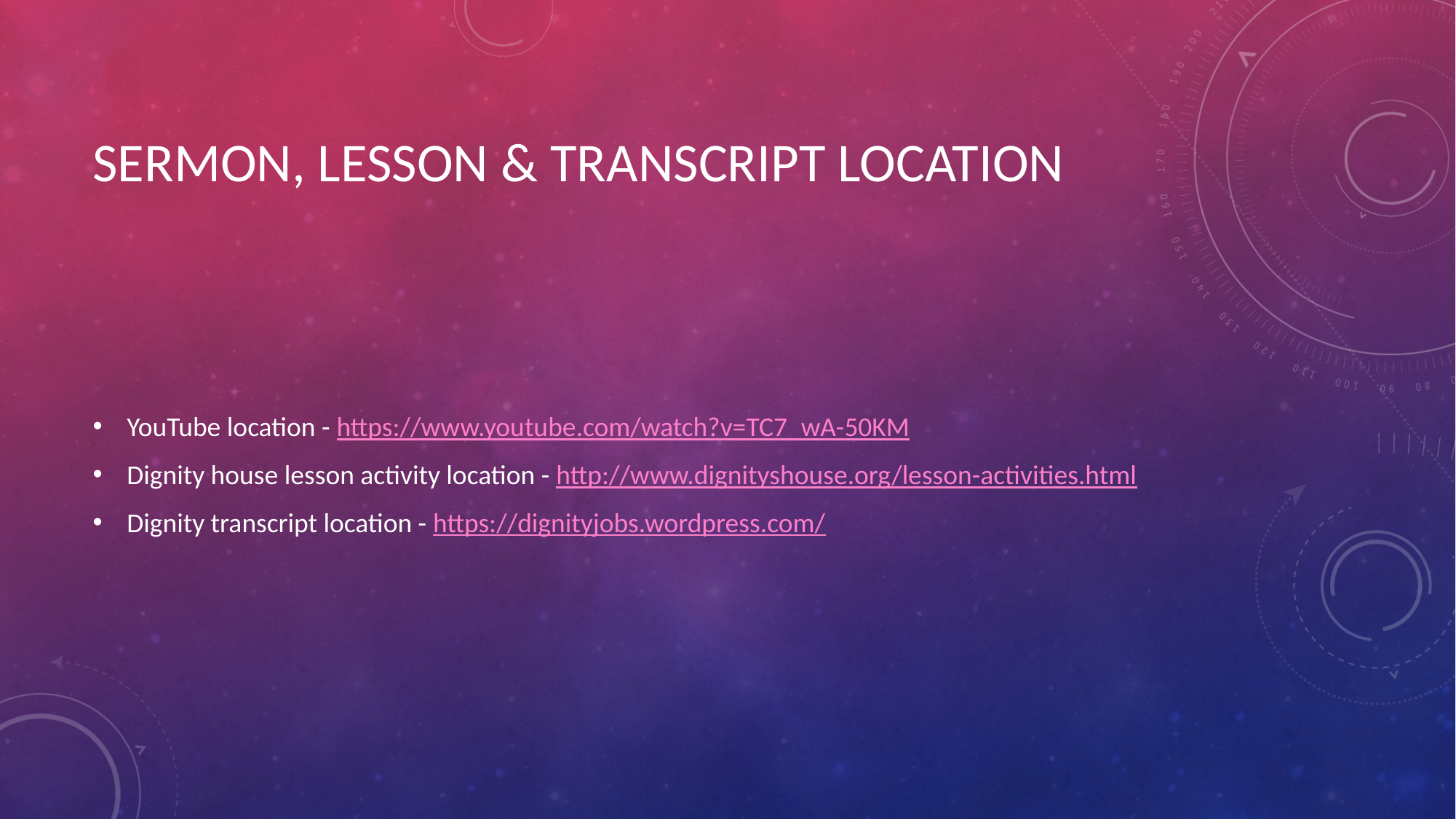

# Sermon, lesson & transcript location
YouTube location - https://www.youtube.com/watch?v=TC7_wA-50KM
Dignity house lesson activity location - http://www.dignityshouse.org/lesson-activities.html
Dignity transcript location - https://dignityjobs.wordpress.com/